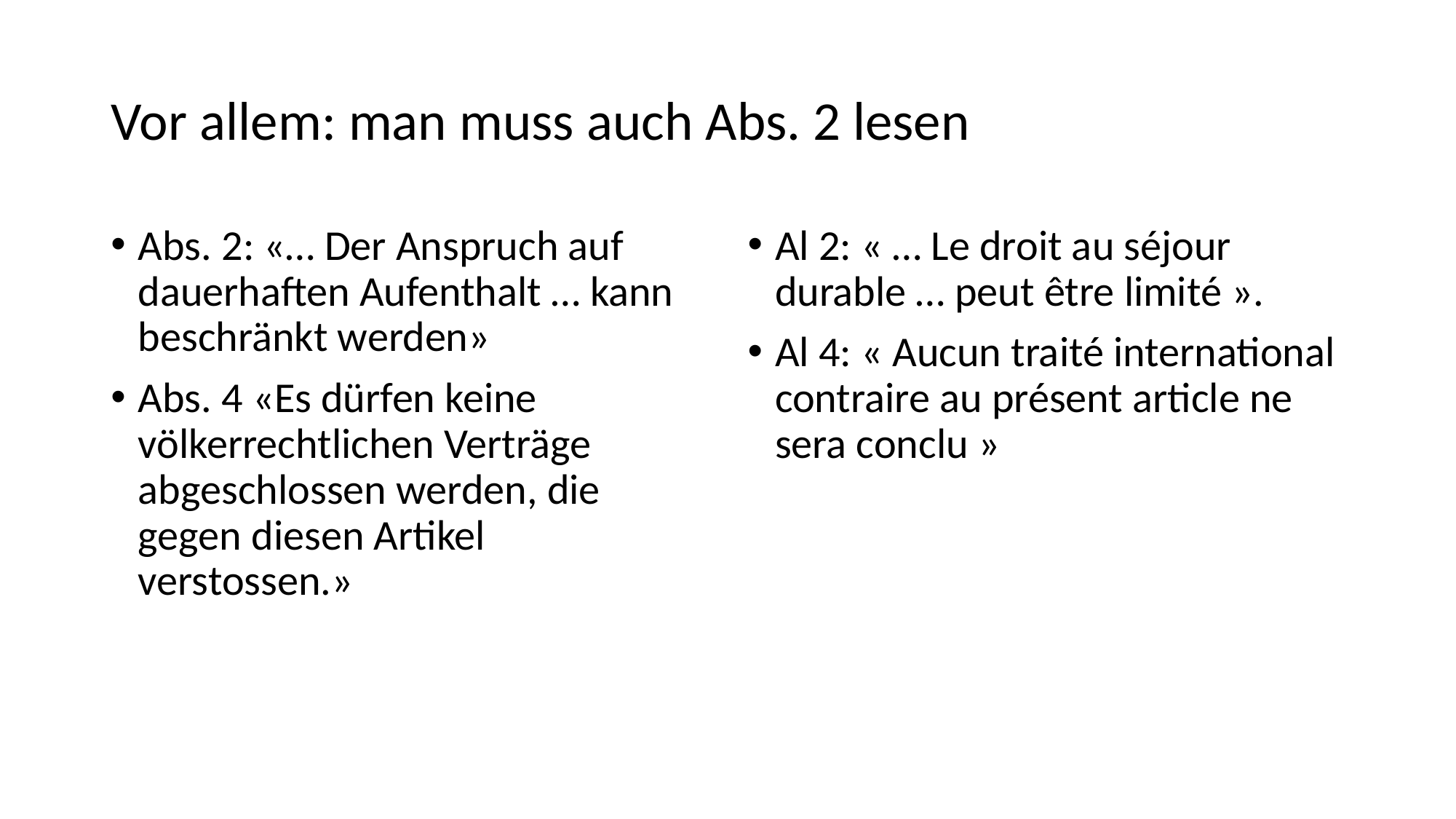

# Vor allem: man muss auch Abs. 2 lesen
Abs. 2: «… Der Anspruch auf dauerhaften Aufenthalt … kann beschränkt werden»
Abs. 4 «Es dürfen keine völkerrechtlichen Verträge abgeschlossen werden, die gegen diesen Artikel verstossen.»

Al 2: « … Le droit au séjour durable … peut être limité ».
Al 4: « Aucun traité international contraire au présent article ne sera conclu »